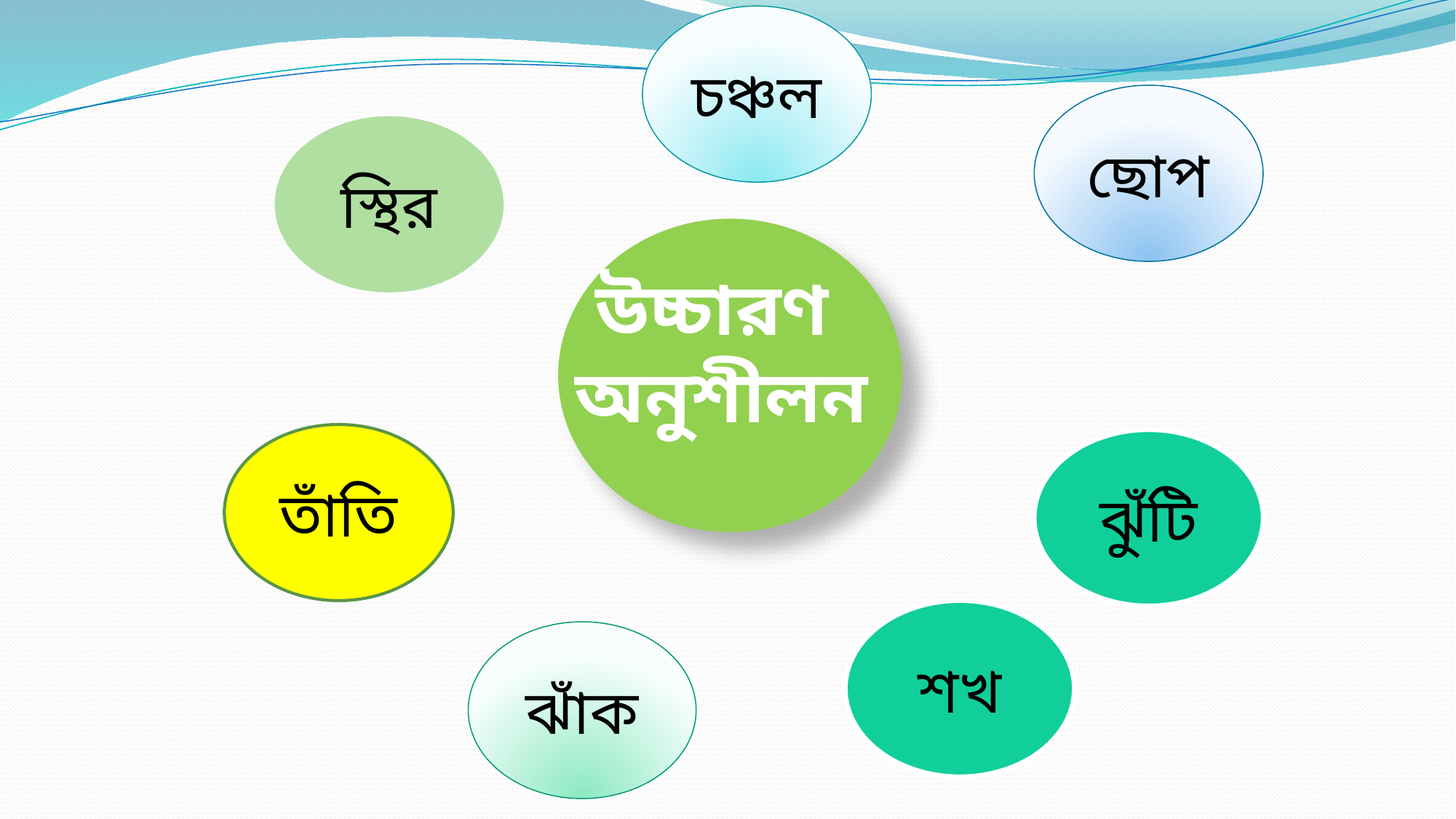

চঞ্চল
ছোপ
স্থির

উচ্চারণ
অনুশীলন
তাঁতি
ঝুঁটি
শখ
ঝাঁক